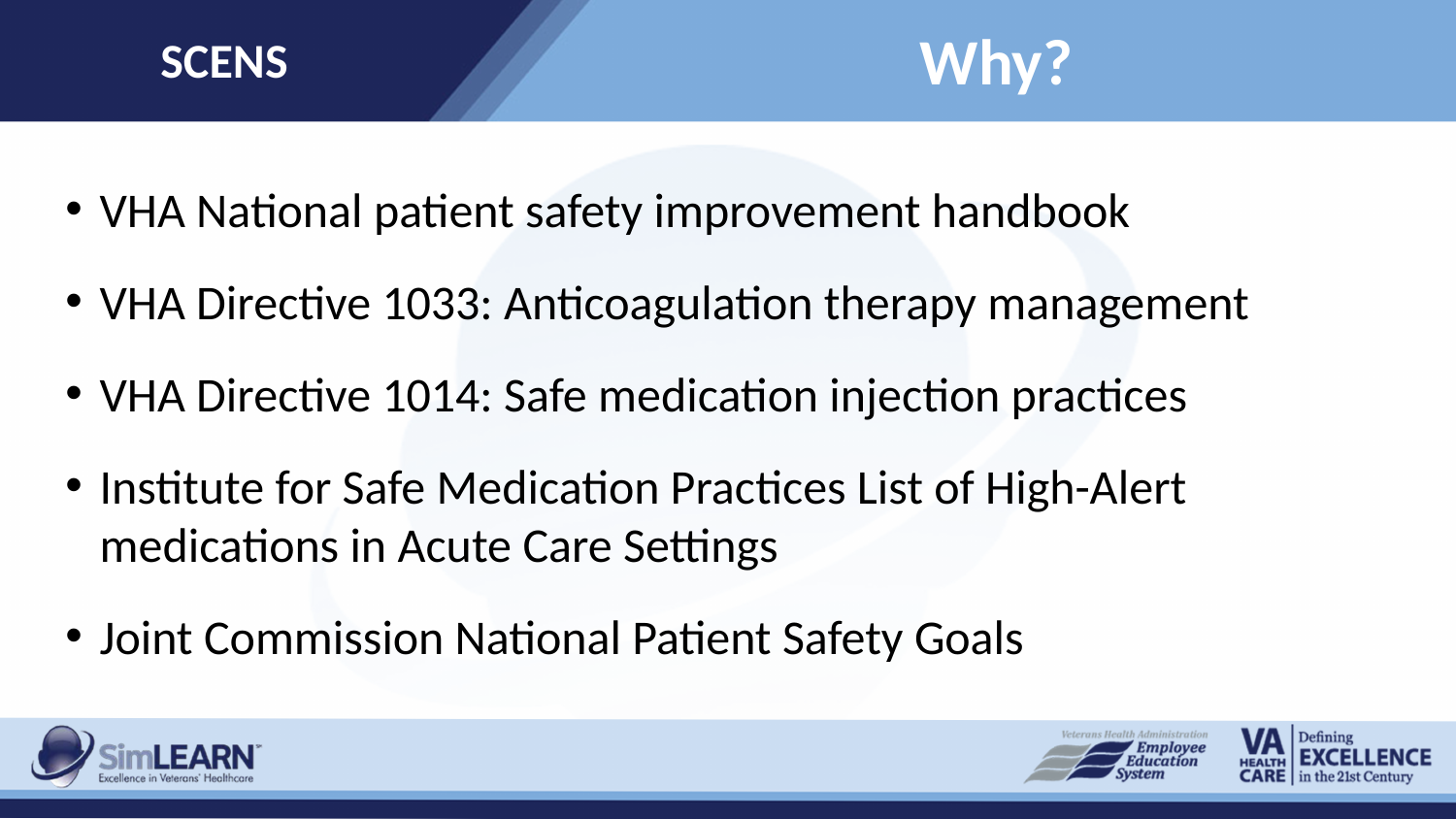

SCENS
# Why?
VHA National patient safety improvement handbook
VHA Directive 1033: Anticoagulation therapy management
VHA Directive 1014: Safe medication injection practices
Institute for Safe Medication Practices List of High-Alert medications in Acute Care Settings
Joint Commission National Patient Safety Goals